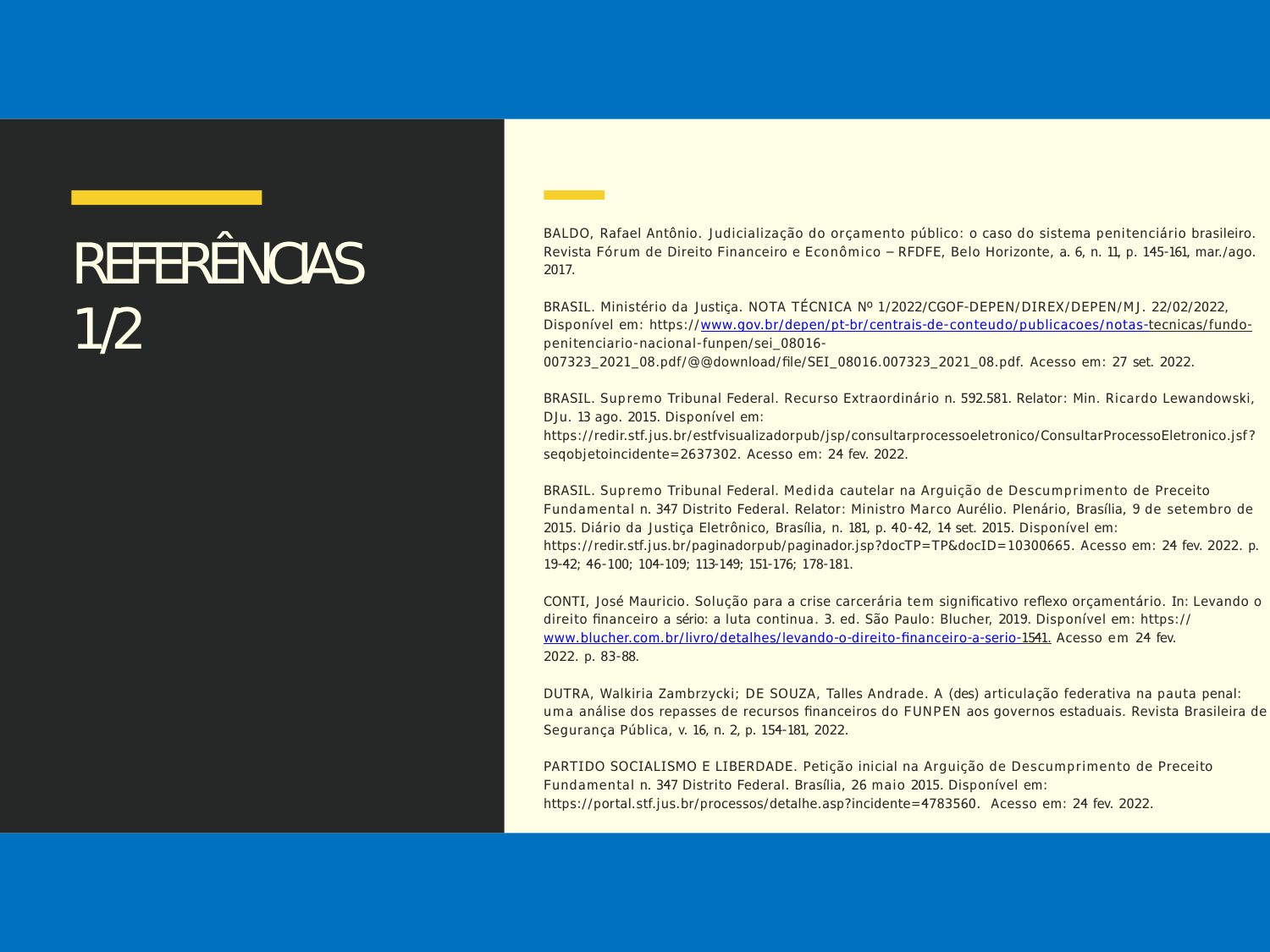

# BALDO, Rafael Antônio. Judicialização do orçamento público: o caso do sistema penitenciário brasileiro. Revista Fórum de Direito Financeiro e Econômico – RFDFE, Belo Horizonte, a. 6, n. 11, p. 145-161, mar./ago. 2017.
REFERÊNCIAS
1/2
BRASIL. Ministério da Justiça. NOTA TÉCNICA Nº 1/2022/CGOF-DEPEN/DIREX/DEPEN/MJ. 22/02/2022,
Disponível em: https://www.gov.br/depen/pt-br/centrais-de-conteudo/publicacoes/notas-tecnicas/fundo- penitenciario-nacional-funpen/sei_08016- 007323_2021_08.pdf/@@download/file/SEI_08016.007323_2021_08.pdf. Acesso em: 27 set. 2022.

BRASIL. Supremo Tribunal Federal. Recurso Extraordinário n. 592.581. Relator: Min. Ricardo Lewandowski, DJu. 13 ago. 2015. Disponível em: https://redir.stf.jus.br/estfvisualizadorpub/jsp/consultarprocessoeletronico/ConsultarProcessoEletronico.jsf? seqobjetoincidente=2637302. Acesso em: 24 fev. 2022.

BRASIL. Supremo Tribunal Federal. Medida cautelar na Arguição de Descumprimento de Preceito Fundamental n. 347 Distrito Federal. Relator: Ministro Marco Aurélio. Plenário, Brasília, 9 de setembro de 2015. Diário da Justiça Eletrônico, Brasília, n. 181, p. 40-42, 14 set. 2015. Disponível em: https://redir.stf.jus.br/paginadorpub/paginador.jsp?docTP=TP&docID=10300665. Acesso em: 24 fev. 2022. p. 19-42; 46-100; 104-109; 113-149; 151-176; 178-181.

CONTI, José Mauricio. Solução para a crise carcerária tem significativo reflexo orçamentário. In: Levando o direito financeiro a sério: a luta continua. 3. ed. São Paulo: Blucher, 2019. Disponível em: https://www.blucher.com.br/livro/detalhes/levando-o-direito-financeiro-a-serio-1541. Acesso em 24 fev.
2022. p. 83-88.

DUTRA, Walkiria Zambrzycki; DE SOUZA, Talles Andrade. A (des) articulação federativa na pauta penal: uma análise dos repasses de recursos financeiros do FUNPEN aos governos estaduais. Revista Brasileira de Segurança Pública, v. 16, n. 2, p. 154-181, 2022.

PARTIDO SOCIALISMO E LIBERDADE. Petição inicial na Arguição de Descumprimento de Preceito Fundamental n. 347 Distrito Federal. Brasília, 26 maio 2015. Disponível em: https://portal.stf.jus.br/processos/detalhe.asp?incidente=4783560.  Acesso em: 24 fev. 2022.